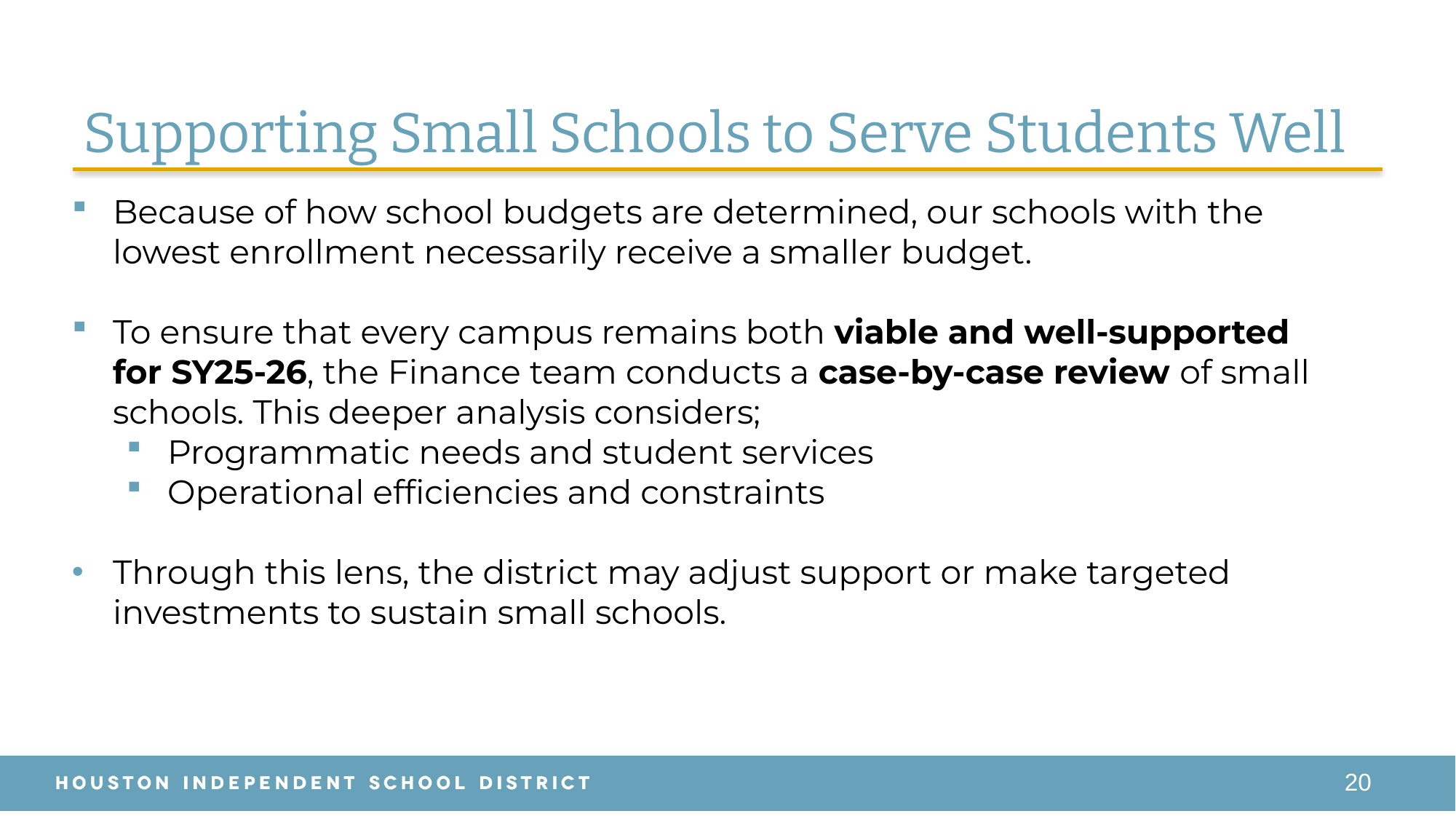

# Supporting Small Schools to Serve Students Well
Because of how school budgets are determined, our schools with the lowest enrollment necessarily receive a smaller budget.

To ensure that every campus remains both viable and well-supported for SY25-26, the Finance team conducts a case-by-case review of small schools. This deeper analysis considers;
Programmatic needs and student services
Operational efficiencies and constraints

Through this lens, the district may adjust support or make targeted investments to sustain small schools.
20